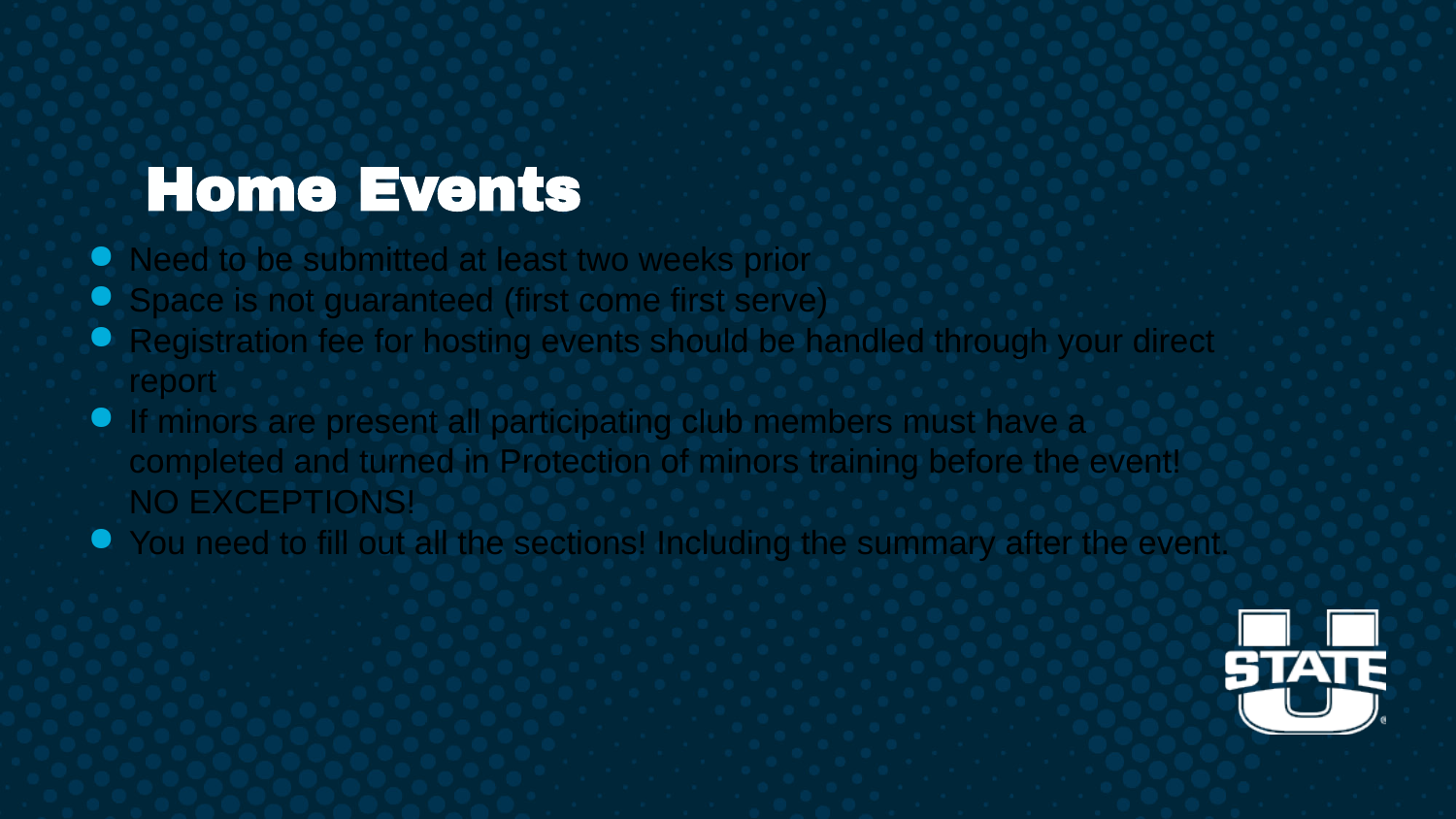

# Home Events
Need to be submitted at least two weeks prior
Space is not guaranteed (first come first serve)
Registration fee for hosting events should be handled through your direct report
If minors are present all participating club members must have a completed and turned in Protection of minors training before the event! NO EXCEPTIONS!
You need to fill out all the sections! Including the summary after the event.